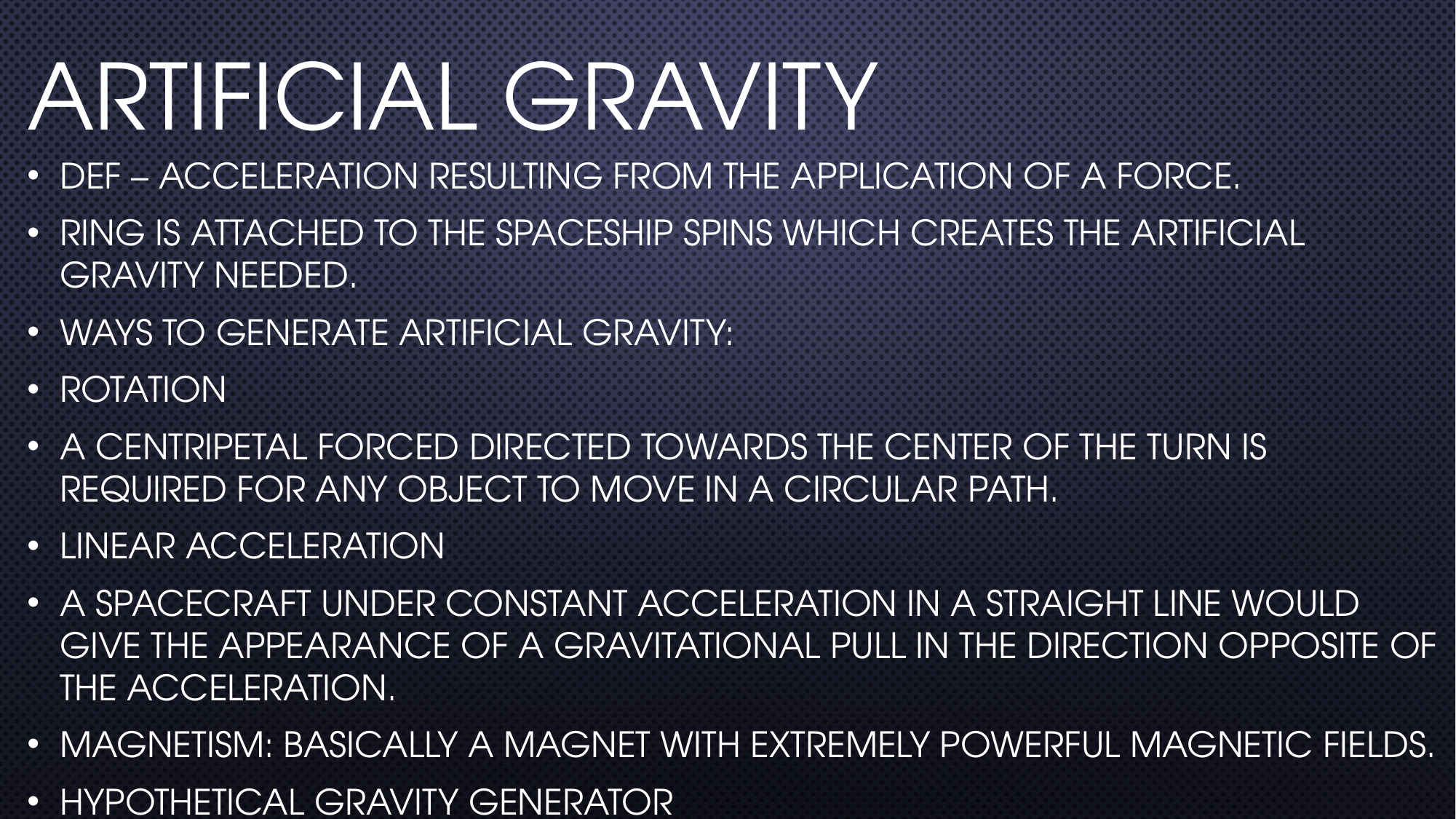

# Artificial Gravity
Def – acceleration resulting from the application of a force.
Ring is attached to the spaceship spins which creates the artificial gravity needed.
Ways to generate artificial gravity:
Rotation
A centripetal forced directed towards the center of the turn is required for any object to move in a circular path.
Linear acceleration
A spacecraft under constant acceleration in a straight line would give the appearance of a gravitational pull in the direction opposite of the acceleration.
Magnetism: Basically a magnet with extremely powerful magnetic fields.
Hypothetical gravity generator